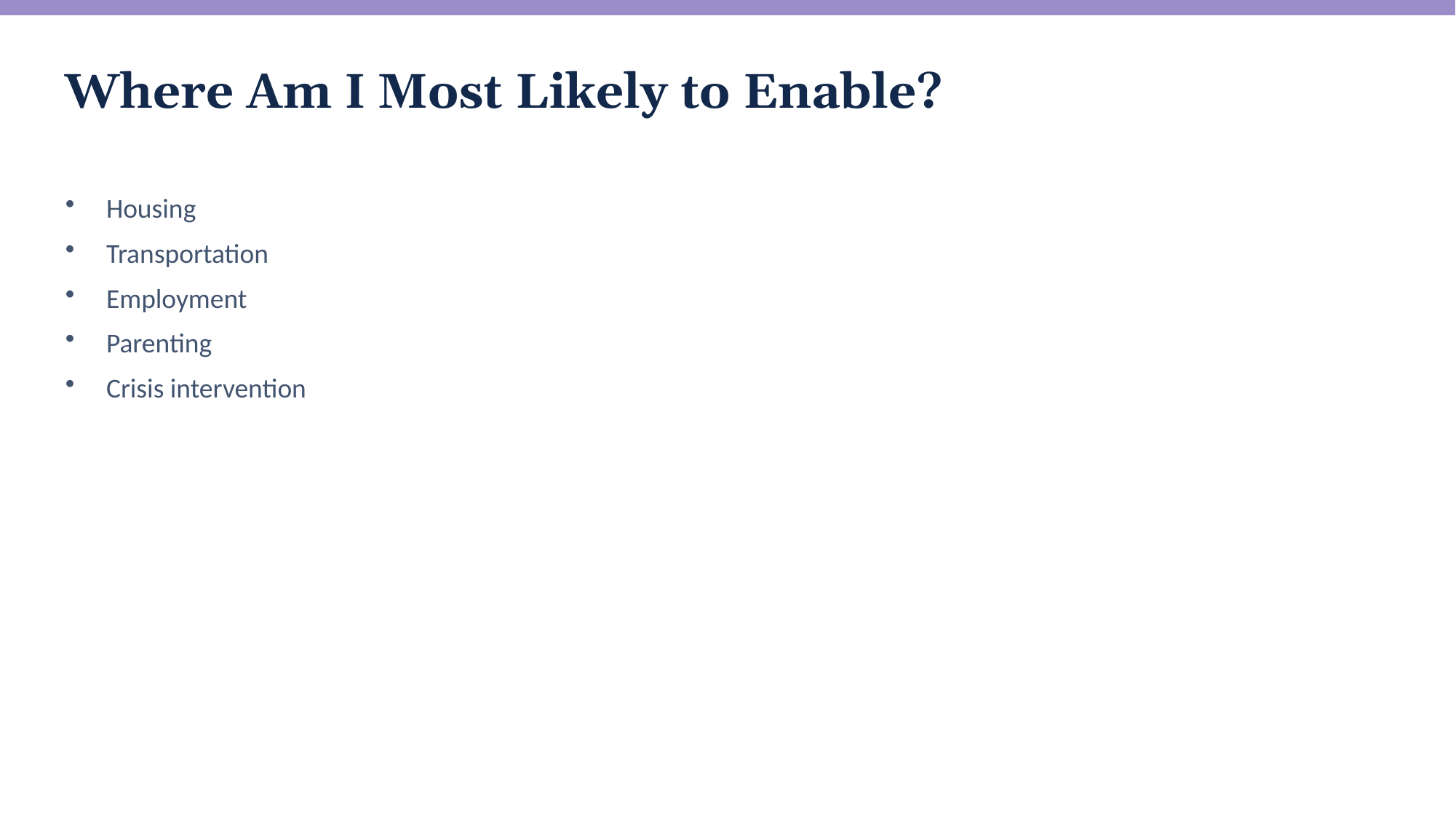

Where Am I Most Likely to Enable?
Housing
Transportation
Employment
Parenting
Crisis intervention